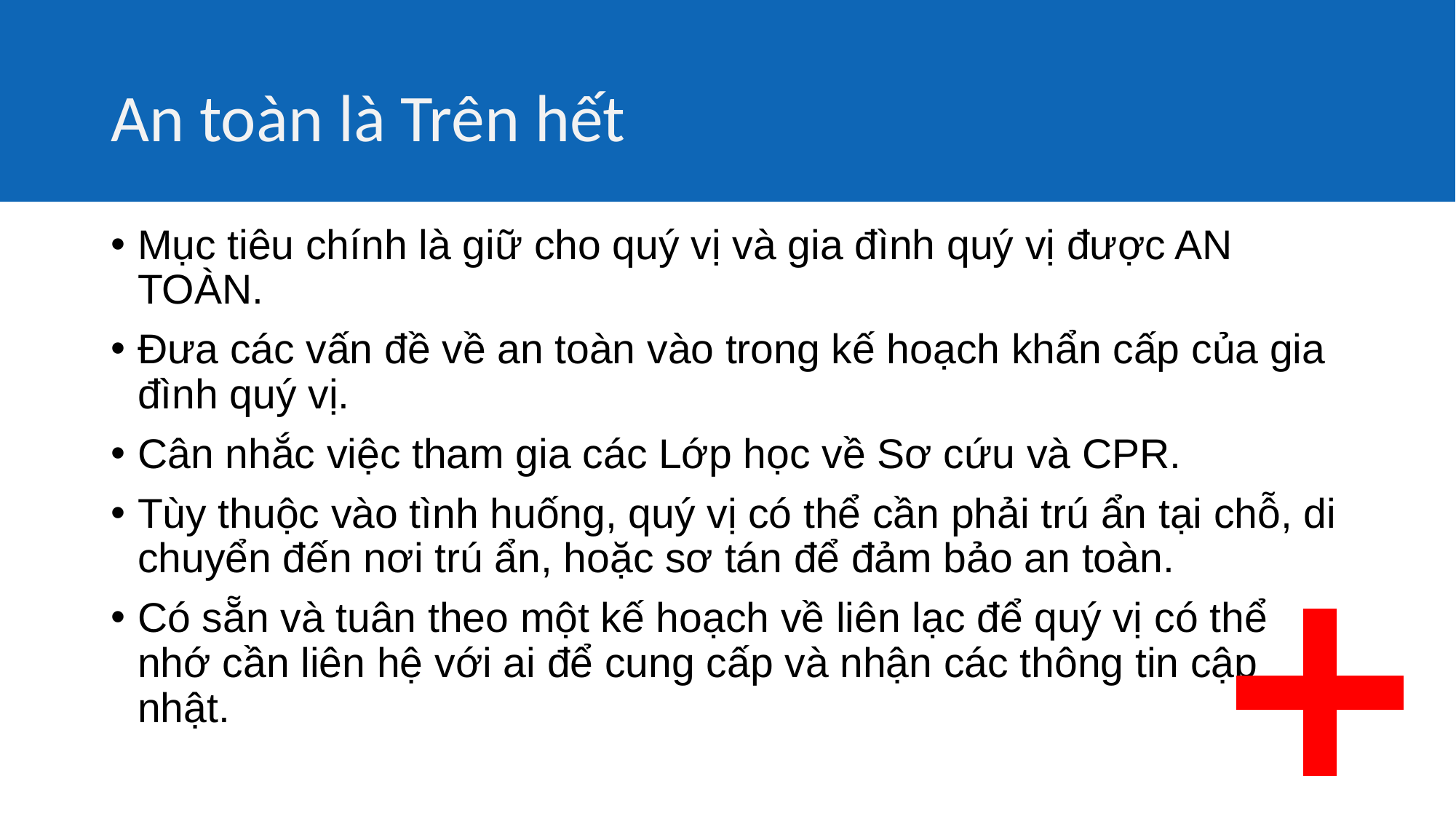

# An toàn là Trên hết
Mục tiêu chính là giữ cho quý vị và gia đình quý vị được AN TOÀN.
Đưa các vấn đề về an toàn vào trong kế hoạch khẩn cấp của gia đình quý vị.
Cân nhắc việc tham gia các Lớp học về Sơ cứu và CPR.
Tùy thuộc vào tình huống, quý vị có thể cần phải trú ẩn tại chỗ, di chuyển đến nơi trú ẩn, hoặc sơ tán để đảm bảo an toàn.
Có sẵn và tuân theo một kế hoạch về liên lạc để quý vị có thể nhớ cần liên hệ với ai để cung cấp và nhận các thông tin cập nhật.